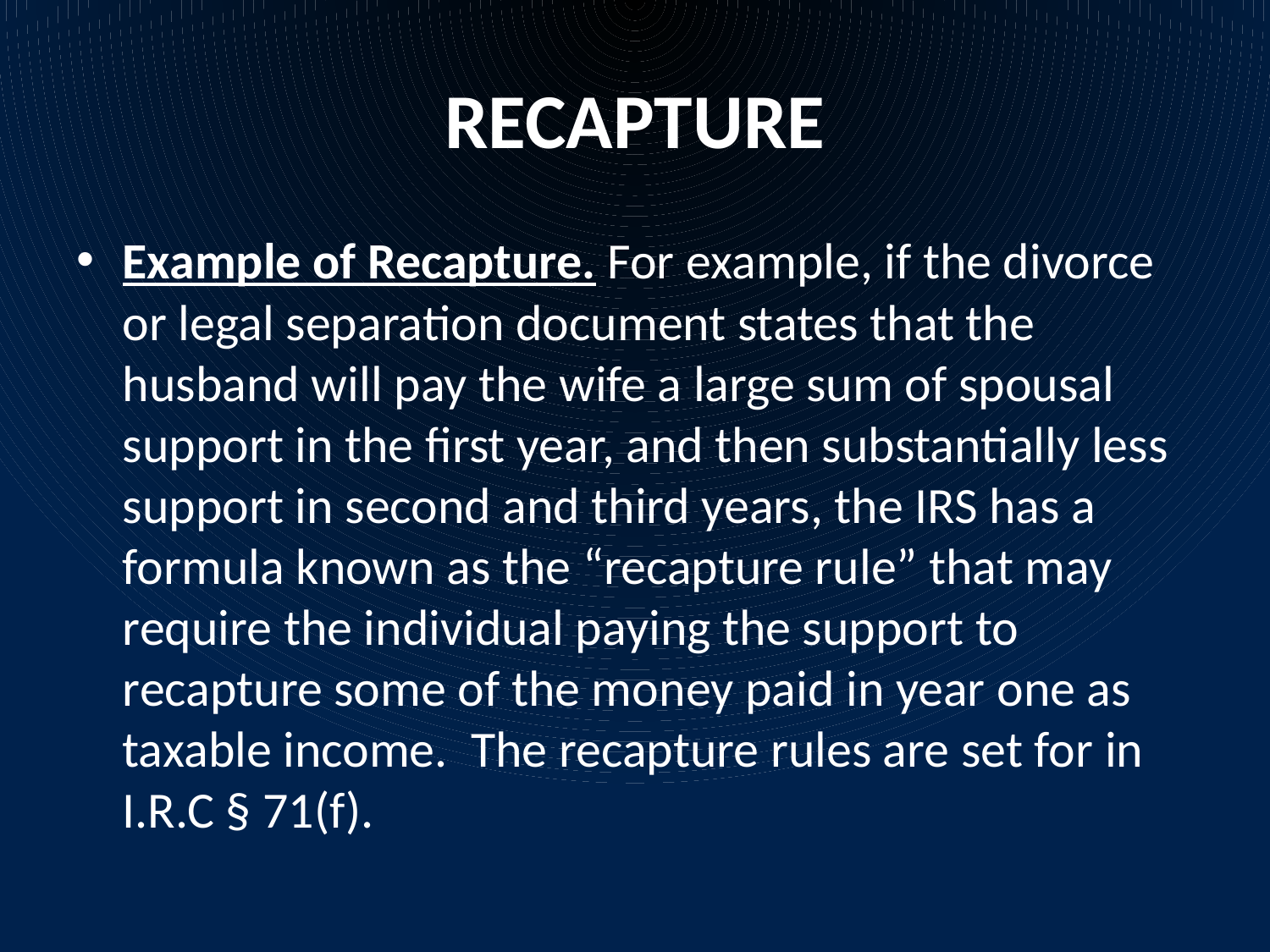

# RECAPTURE
Example of Recapture. For example, if the divorce or legal separation document states that the husband will pay the wife a large sum of spousal support in the first year, and then substantially less support in second and third years, the IRS has a formula known as the “recapture rule” that may require the individual paying the support to recapture some of the money paid in year one as taxable income.  The recapture rules are set for in I.R.C § 71(f).